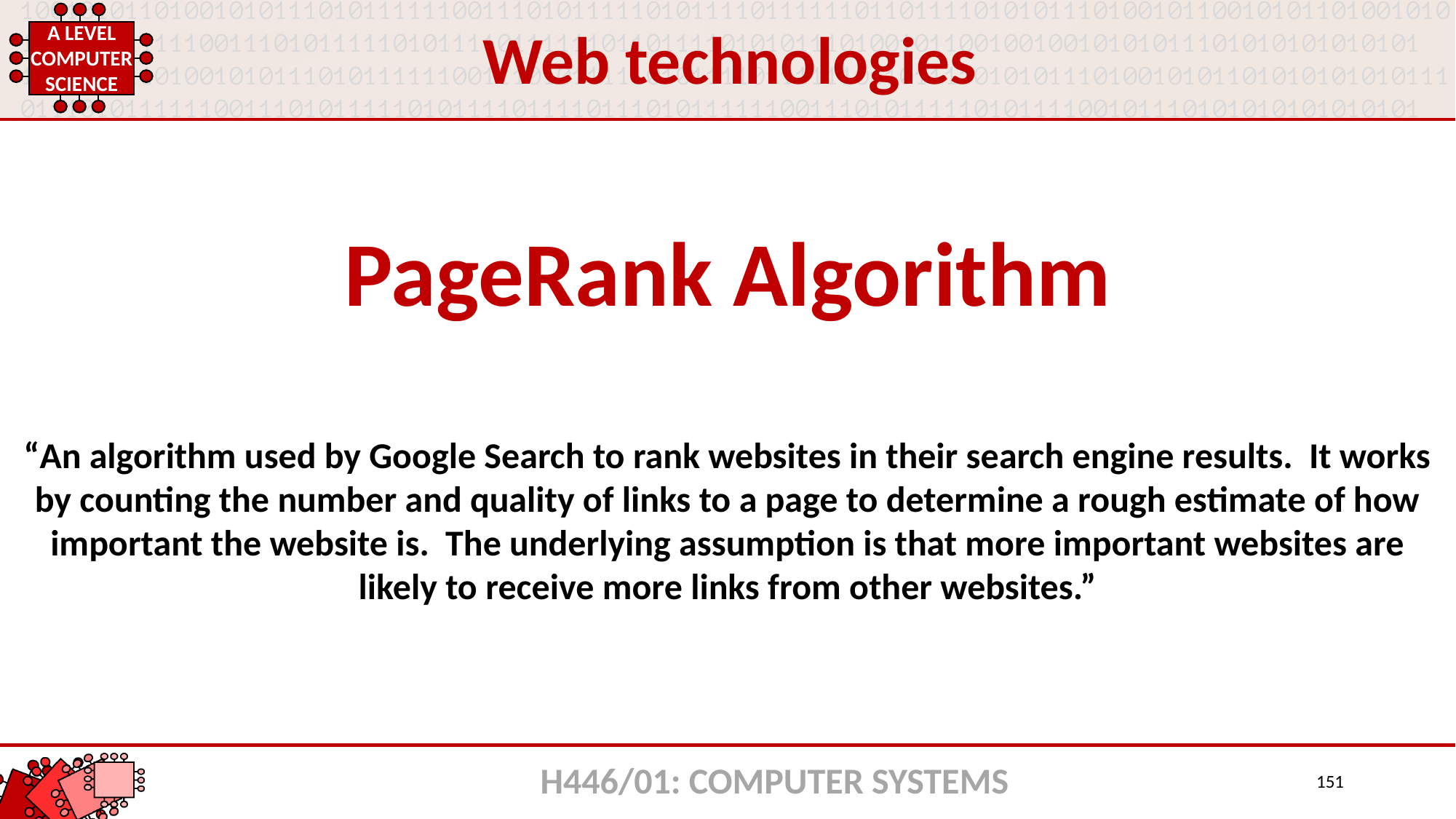

Web technologies
PageRank Algorithm
“An algorithm used by Google Search to rank websites in their search engine results.  It works by counting the number and quality of links to a page to determine a rough estimate of how important the website is.  The underlying assumption is that more important websites are likely to receive more links from other websites.”
H446/01: COMPUTER SYSTEMS
151